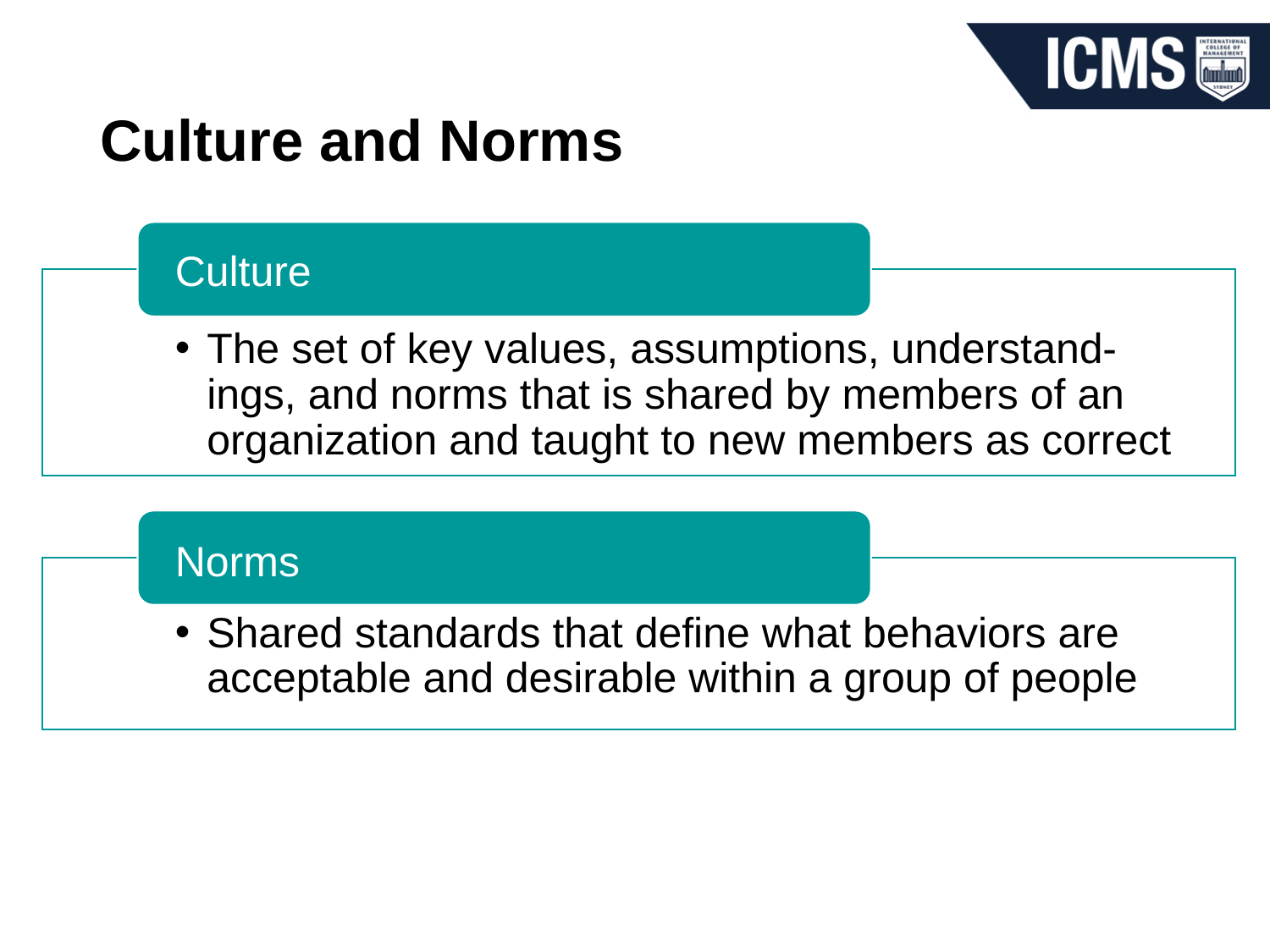

# Culture and Norms

Culture
The set of key values, assumptions, understand-ings, and norms that is shared by members of an organization and taught to new members as correct

Norms
Shared standards that define what behaviors are acceptable and desirable within a group of people